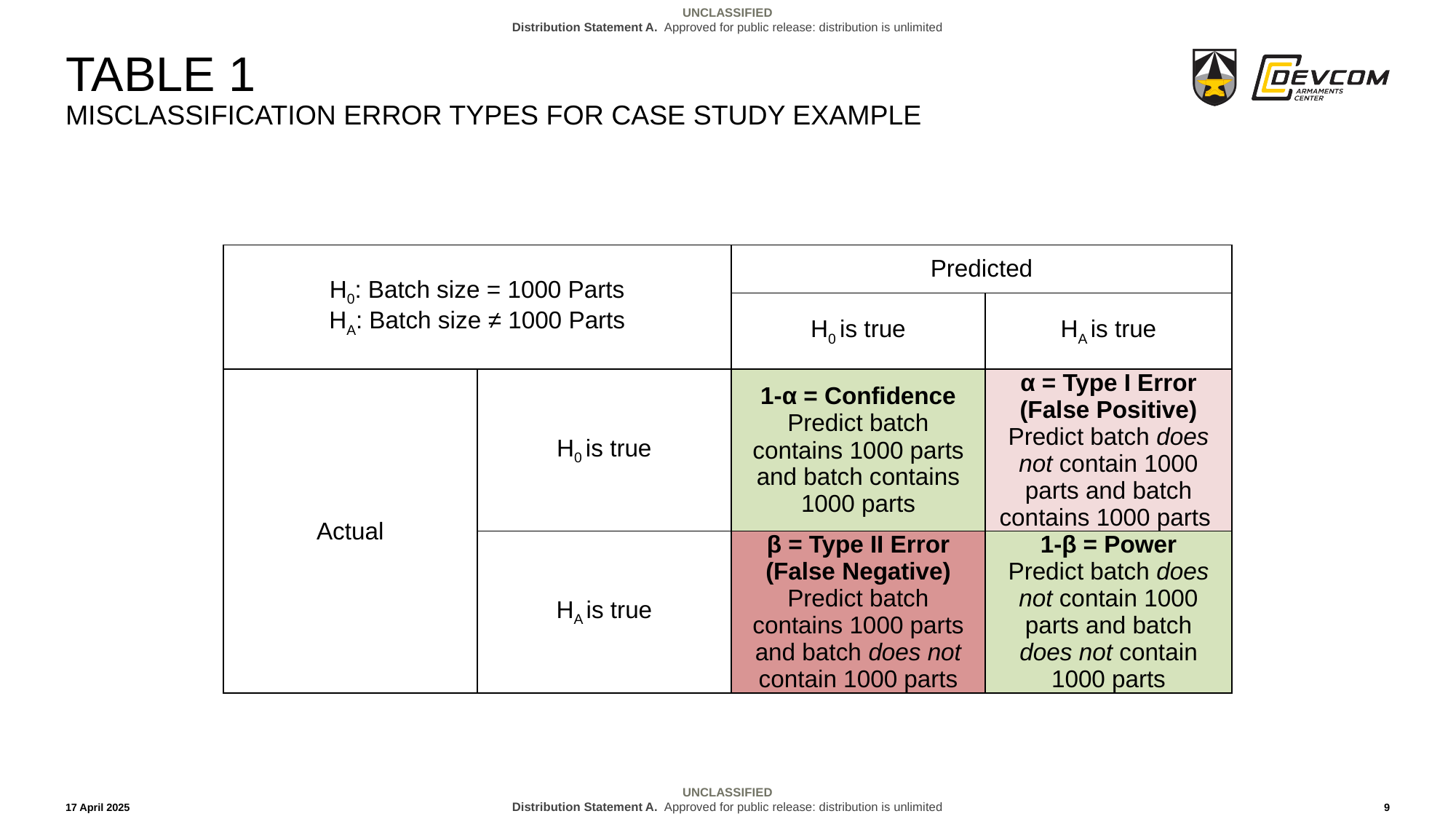

# TABLE 1 Misclassification Error Types for Case Study Example
| H0: Batch size = 1000 Parts HA: Batch size ≠ 1000 Parts |  | Predicted |  |
| --- | --- | --- | --- |
|  |  | H0 is true | HA is true |
| Actual | H0 is true | 1-α = Confidence Predict batch contains 1000 parts and batch contains 1000 parts | α = Type I Error (False Positive) Predict batch does not contain 1000 parts and batch contains 1000 parts |
|  | HA is true | β = Type II Error (False Negative) Predict batch contains 1000 parts and batch does not contain 1000 parts | 1-β = Power Predict batch does not contain 1000 parts and batch does not contain 1000 parts |
17 April 2025
9